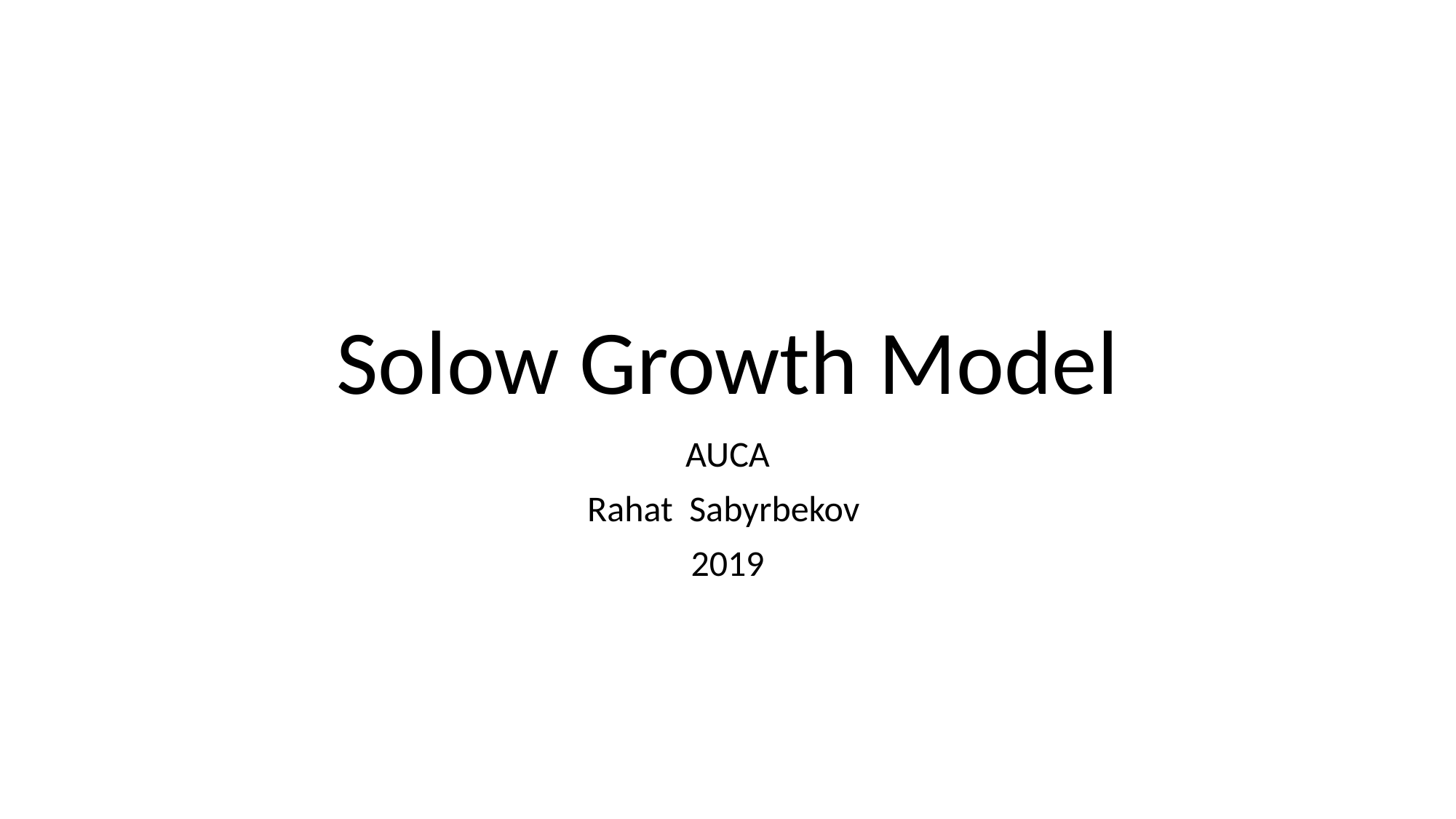

# Solow Growth Model
AUCA
Rahat  Sabyrbekov
2019